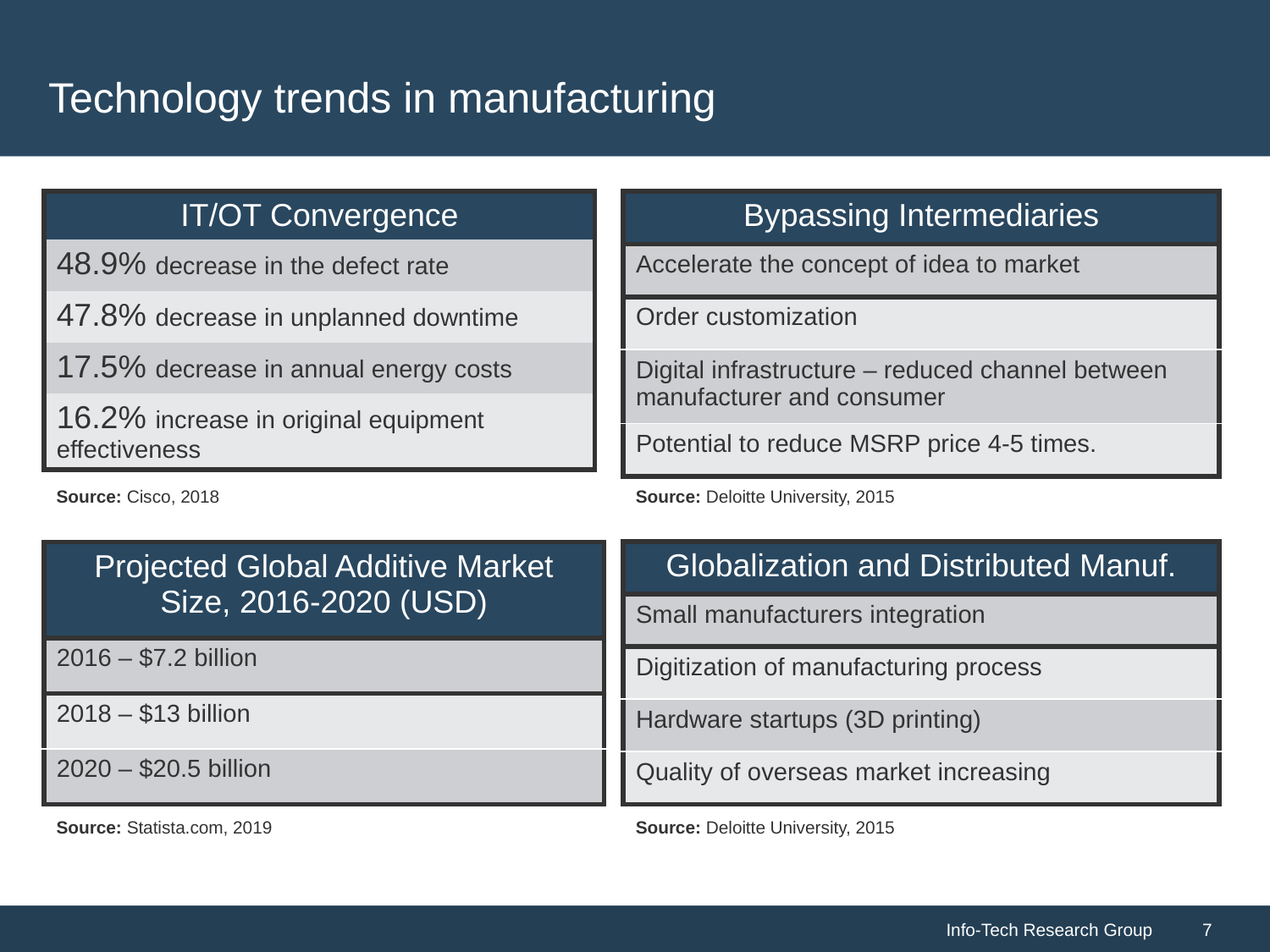

# Technology trends in manufacturing
| IT/OT Convergence |
| --- |
| 48.9% decrease in the defect rate |
| 47.8% decrease in unplanned downtime |
| 17.5% decrease in annual energy costs |
| 16.2% increase in original equipment effectiveness |
| Bypassing Intermediaries |
| --- |
| Accelerate the concept of idea to market |
| Order customization |
| Digital infrastructure – reduced channel between manufacturer and consumer |
| Potential to reduce MSRP price 4-5 times. |
Source: Deloitte University, 2015
Source: Cisco, 2018
| Globalization and Distributed Manuf. |
| --- |
| Small manufacturers integration |
| Digitization of manufacturing process |
| Hardware startups (3D printing) |
| Quality of overseas market increasing |
| Projected Global Additive Market Size, 2016-2020 (USD) |
| --- |
| 2016 – $7.2 billion |
| 2018 – $13 billion |
| 2020 – $20.5 billion |
Source: Statista.com, 2019
Source: Deloitte University, 2015